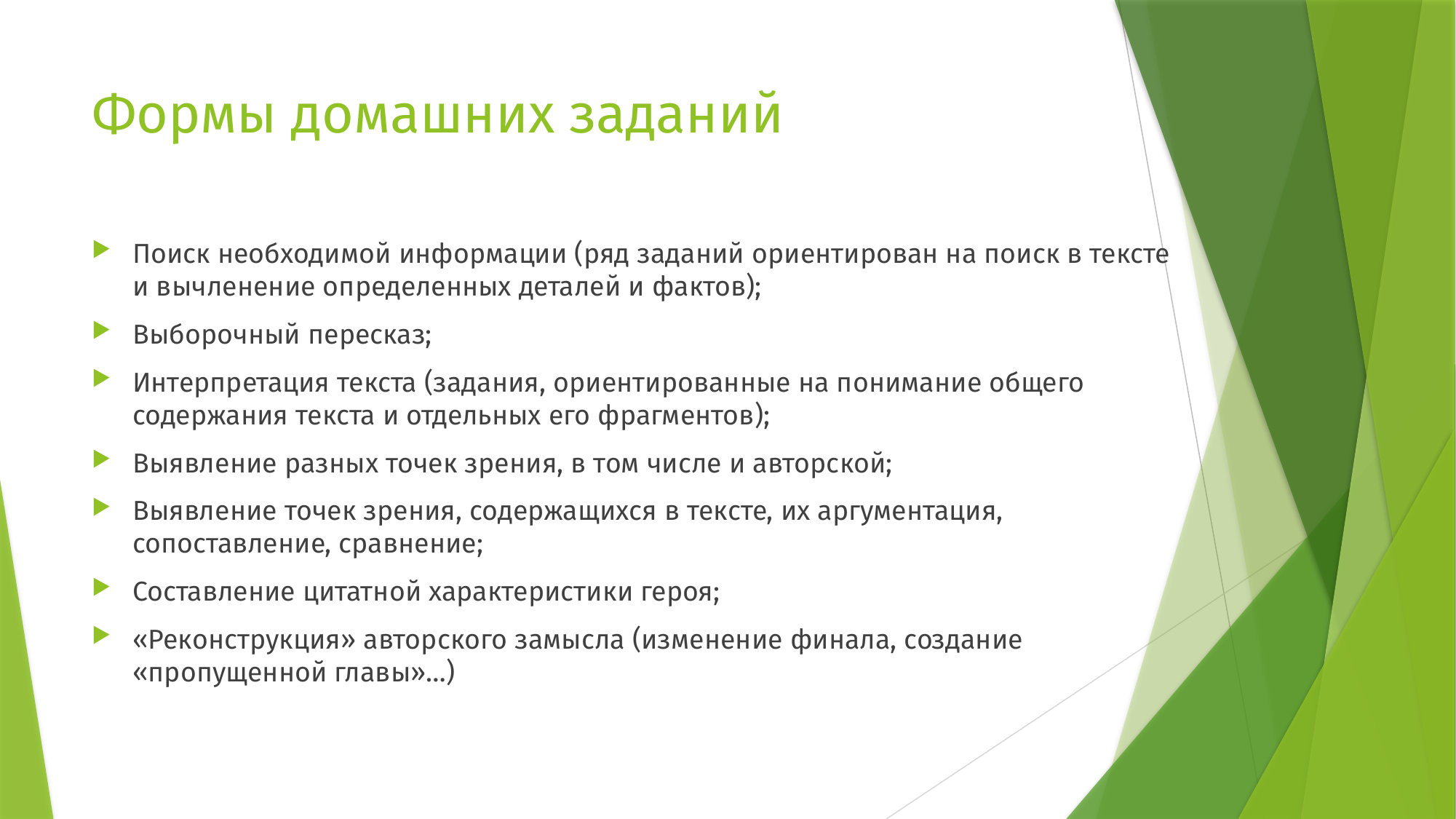

# Формы домашних заданий
Поиск необходимой информации (ряд заданий ориентирован на поиск в тексте и вычленение определенных деталей и фактов);
Выборочный пересказ;
Интерпретация текста (задания, ориентированные на понимание общего содержания текста и отдельных его фрагментов);
Выявление разных точек зрения, в том числе и авторской;
Выявление точек зрения, содержащихся в тексте, их аргументация, сопоставление, сравнение;
Составление цитатной характеристики героя;
«Реконструкция» авторского замысла (изменение финала, создание «пропущенной главы»…)